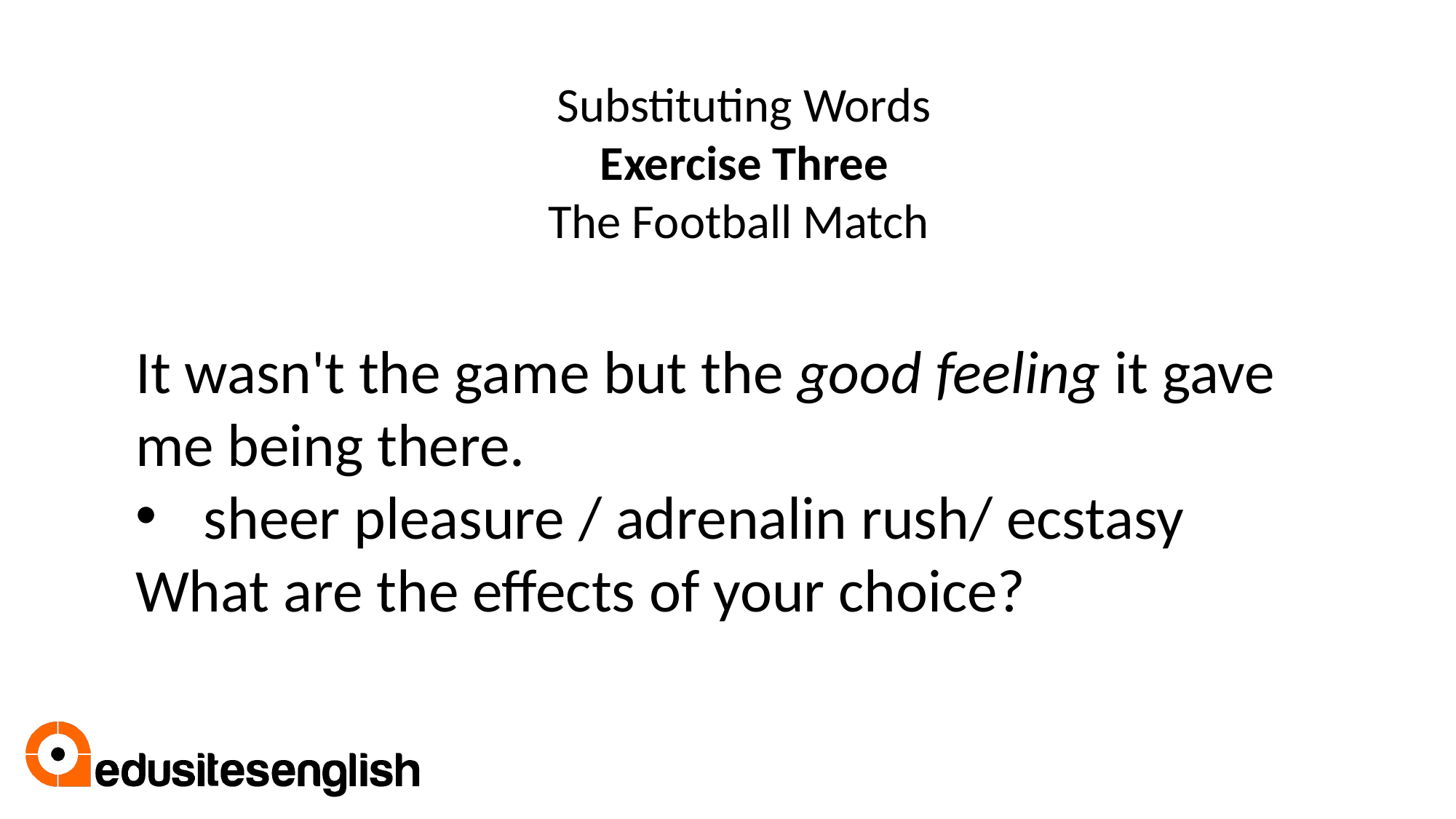

Substituting Words
Exercise Three
The Football Match
It wasn't the game but the good feeling it gave me being there.
sheer pleasure / adrenalin rush/ ecstasy
What are the effects of your choice?